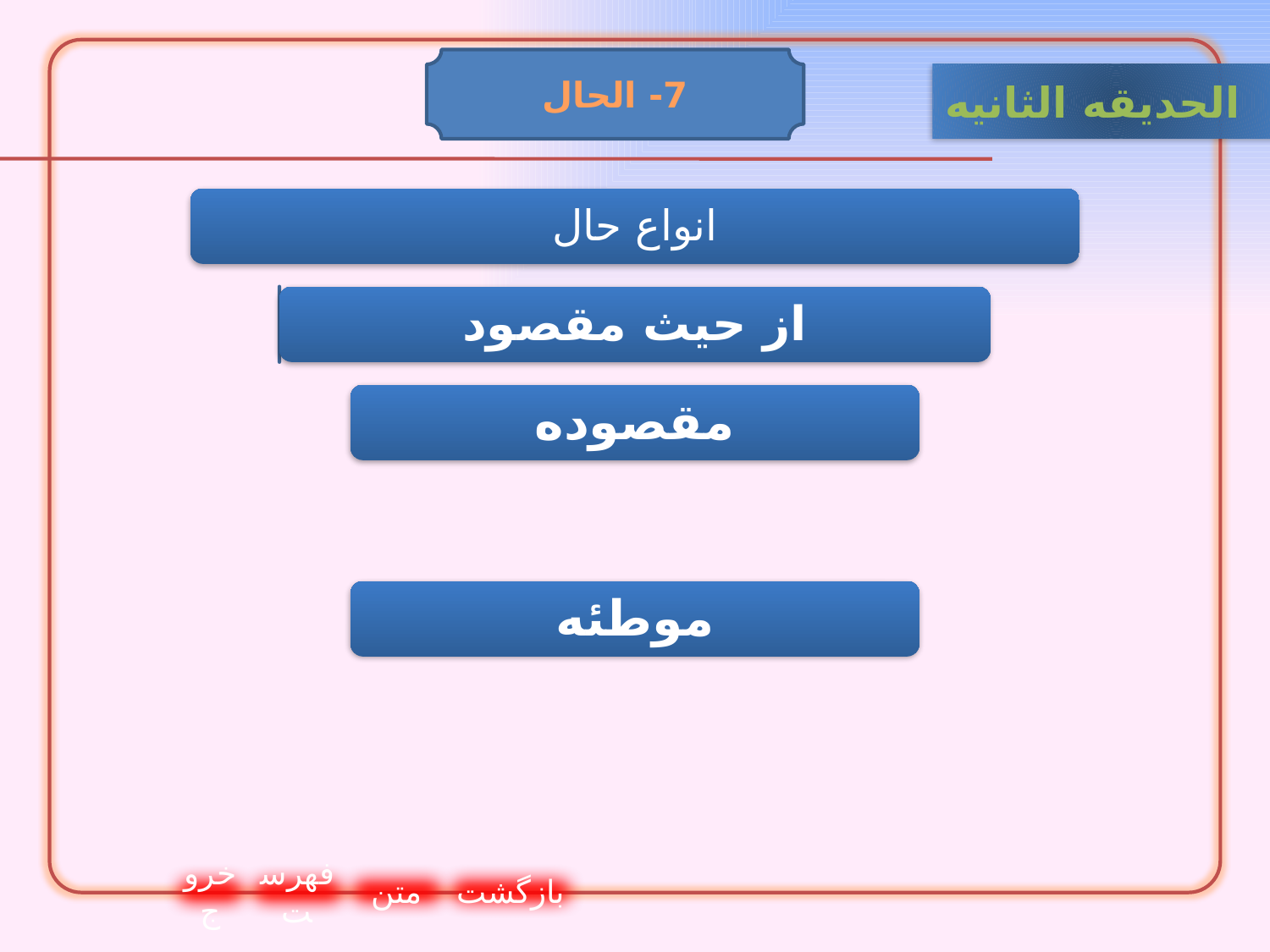

7- الحال
الحدیقه الثانيه
انواع حال
از حیث مقصود
مقصوده
موطئه
خروج
فهرست
متن
بازگشت